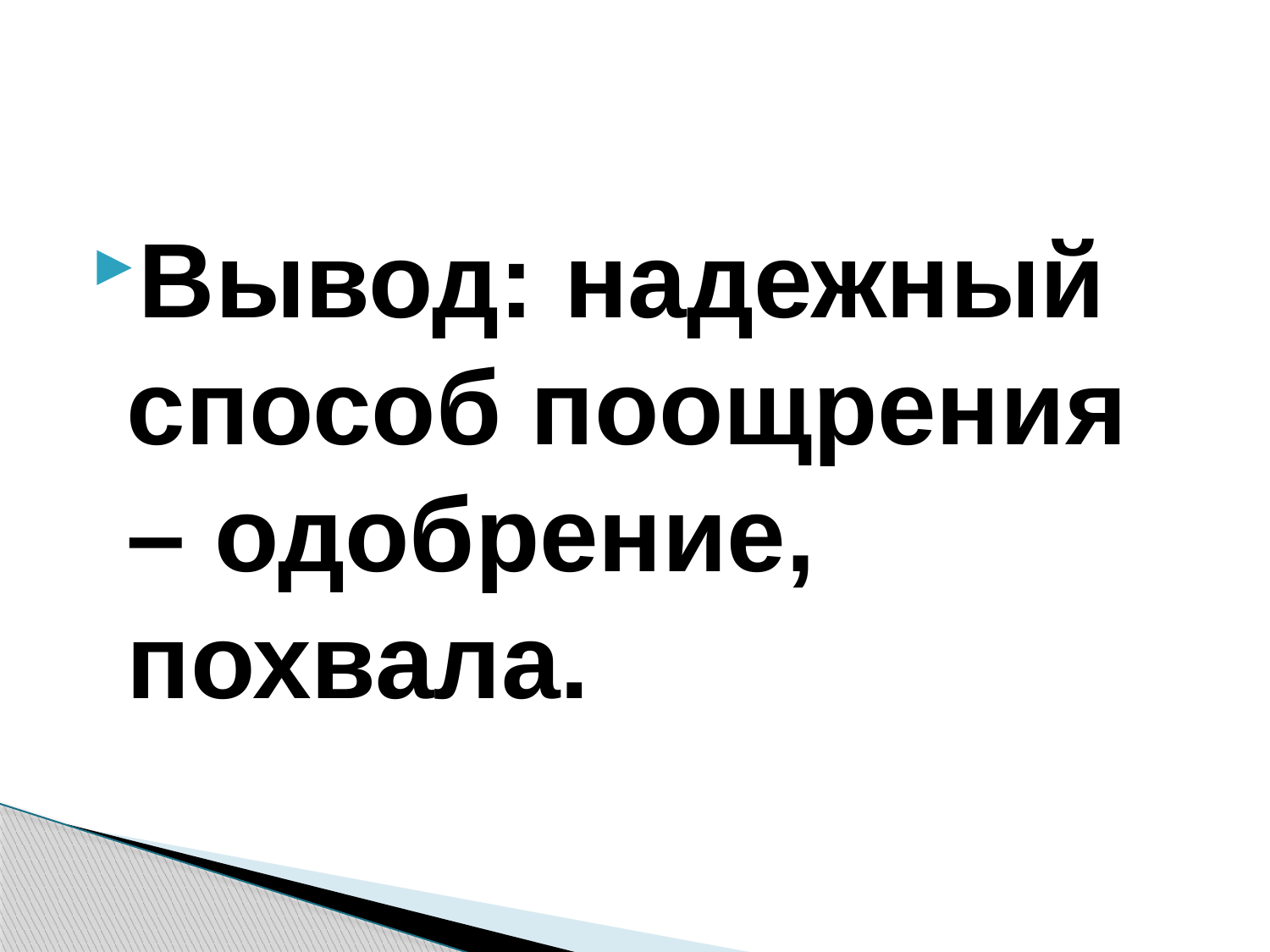

#
Вывод: надежный способ поощрения – одобрение, похвала.